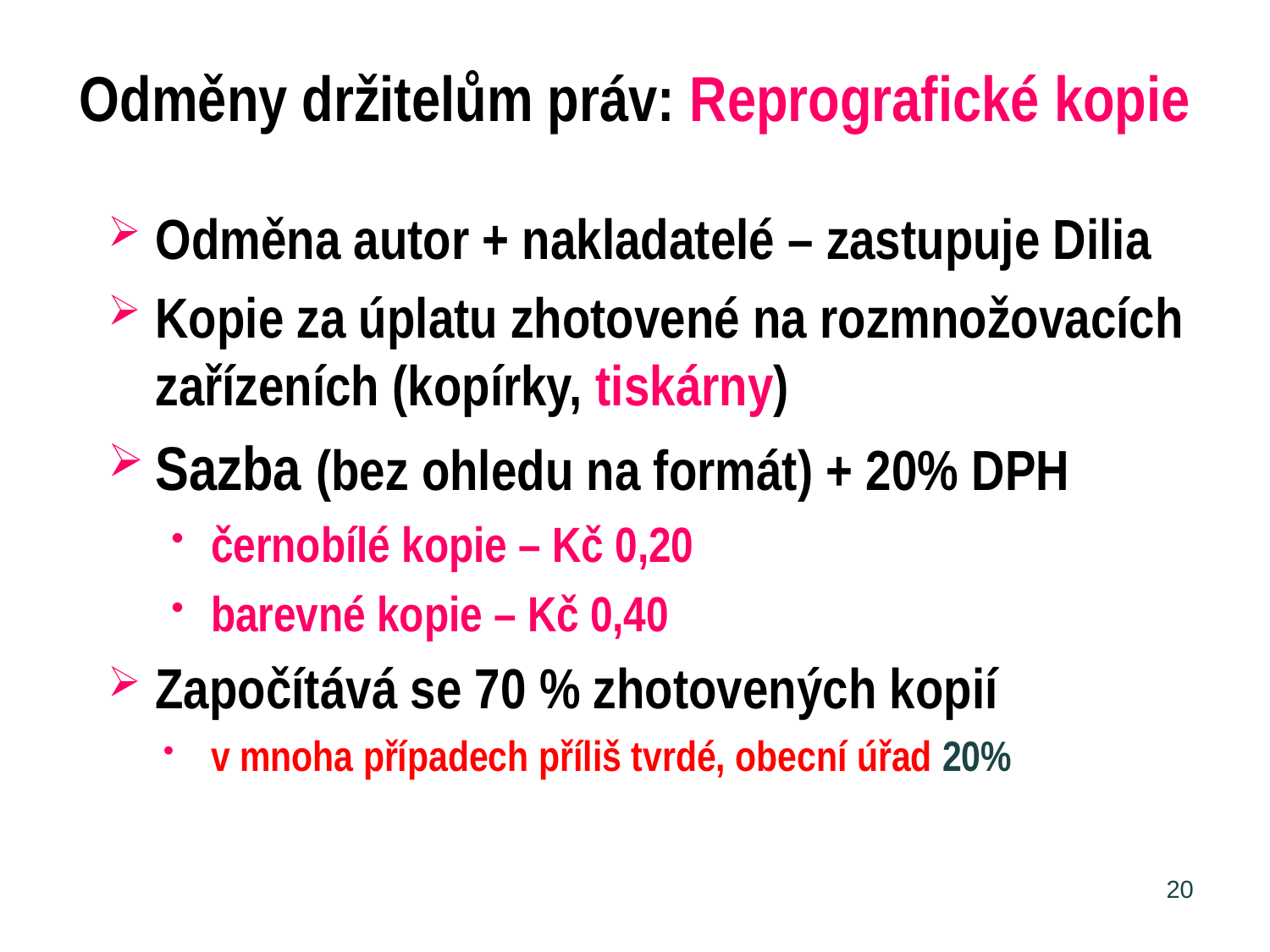

# Odměny držitelům práv: Reprografické kopie

Odměna autor + nakladatelé – zastupuje Dilia
Kopie za úplatu zhotovené na rozmnožovacích zařízeních (kopírky, tiskárny)
Sazba (bez ohledu na formát) + 20% DPH
černobílé kopie – Kč 0,20
barevné kopie – Kč 0,40
Započítává se 70 % zhotovených kopií
v mnoha případech příliš tvrdé, obecní úřad 20%

20